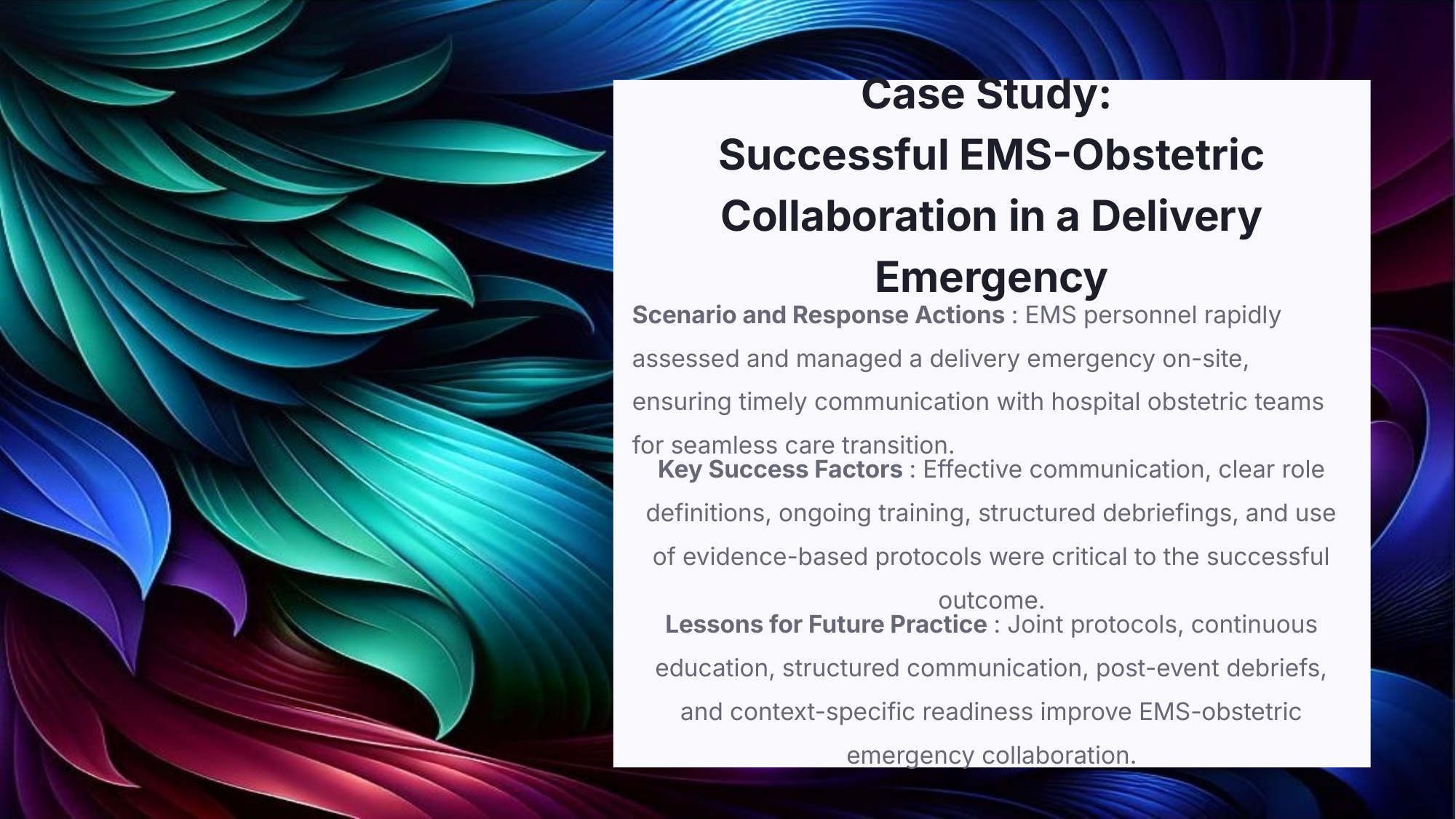

Case Study:
Successful EMS-Obstetric Collaboration in a Delivery Emergency
Scenario and Response Actions : EMS personnel rapidly assessed and managed a delivery emergency on-site, ensuring timely communication with hospital obstetric teams for seamless care transition.
Key Success Factors : Effective communication, clear role definitions, ongoing training, structured debriefings, and use of evidence-based protocols were critical to the successful outcome.
Lessons for Future Practice : Joint protocols, continuous education, structured communication, post-event debriefs, and context-specific readiness improve EMS-obstetric emergency collaboration.